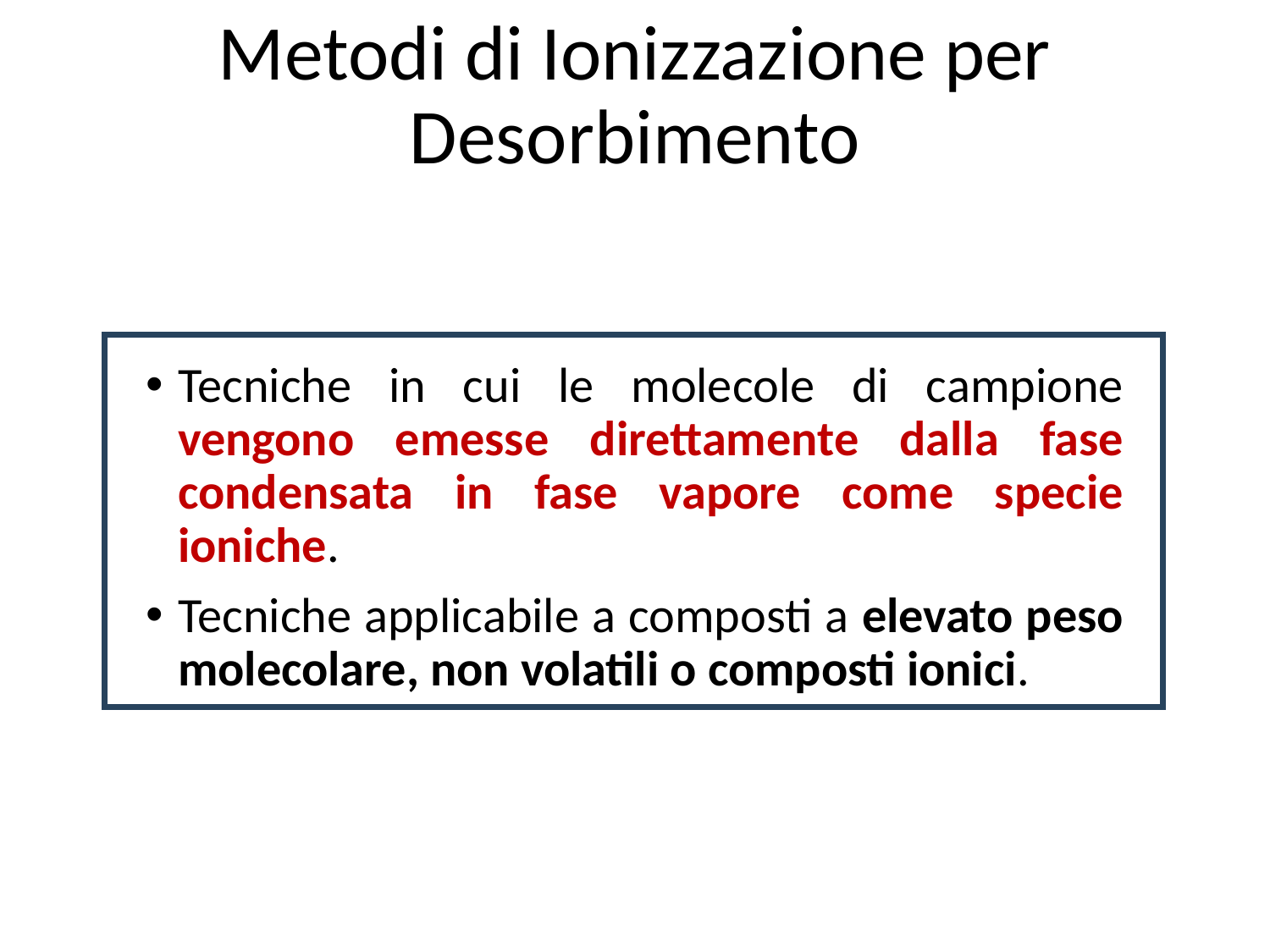

# Metodi di Ionizzazione per Desorbimento

Tecniche in cui le molecole di campione vengono emesse direttamente dalla fase condensata in fase vapore come specie ioniche.
Tecniche applicabile a composti a elevato peso molecolare, non volatili o composti ionici.